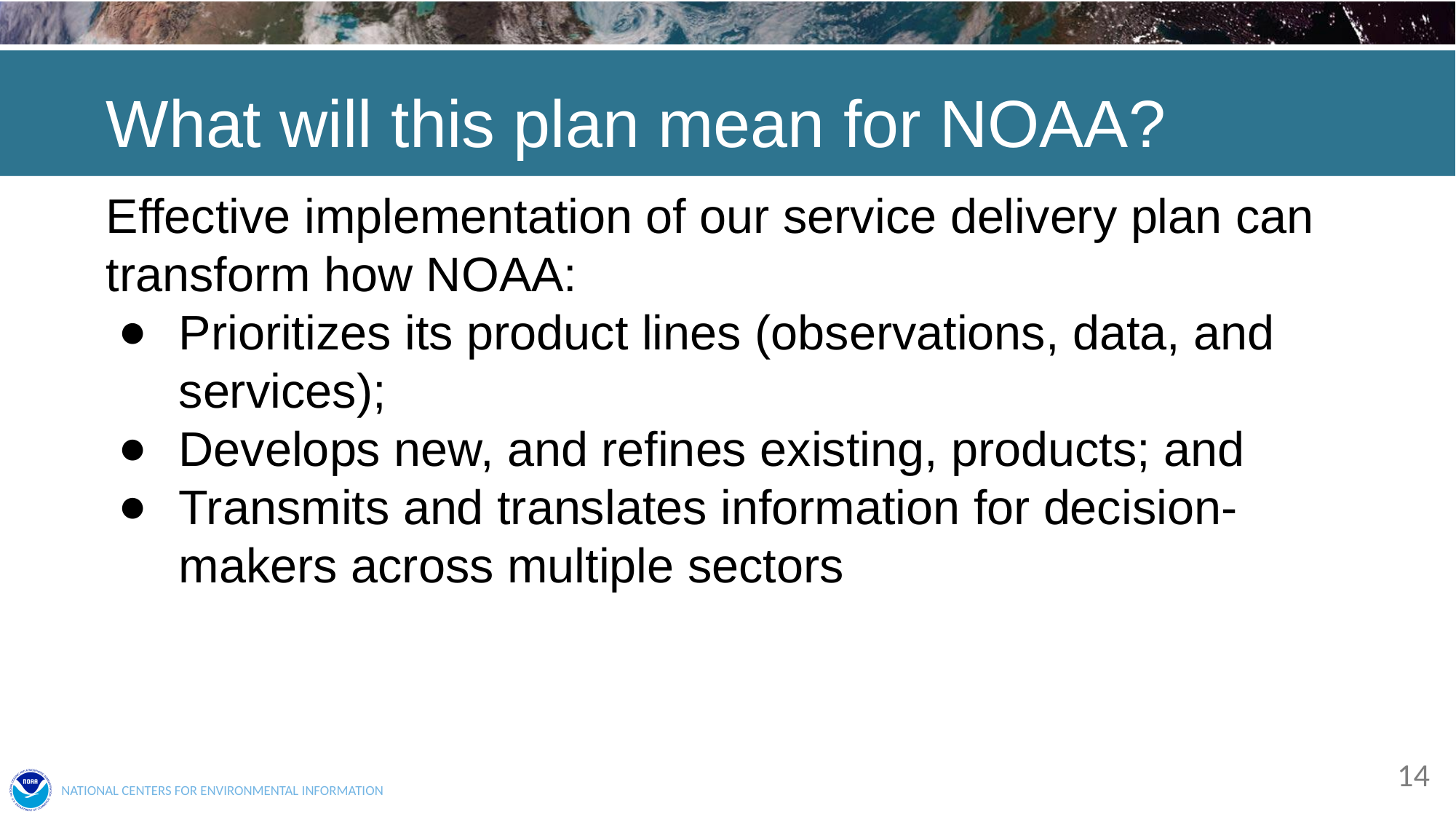

What will this plan mean for NOAA?

Effective implementation of our service delivery plan can transform how NOAA:
Prioritizes its product lines (observations, data, and services);
Develops new, and refines existing, products; and
Transmits and translates information for decision-makers across multiple sectors

14